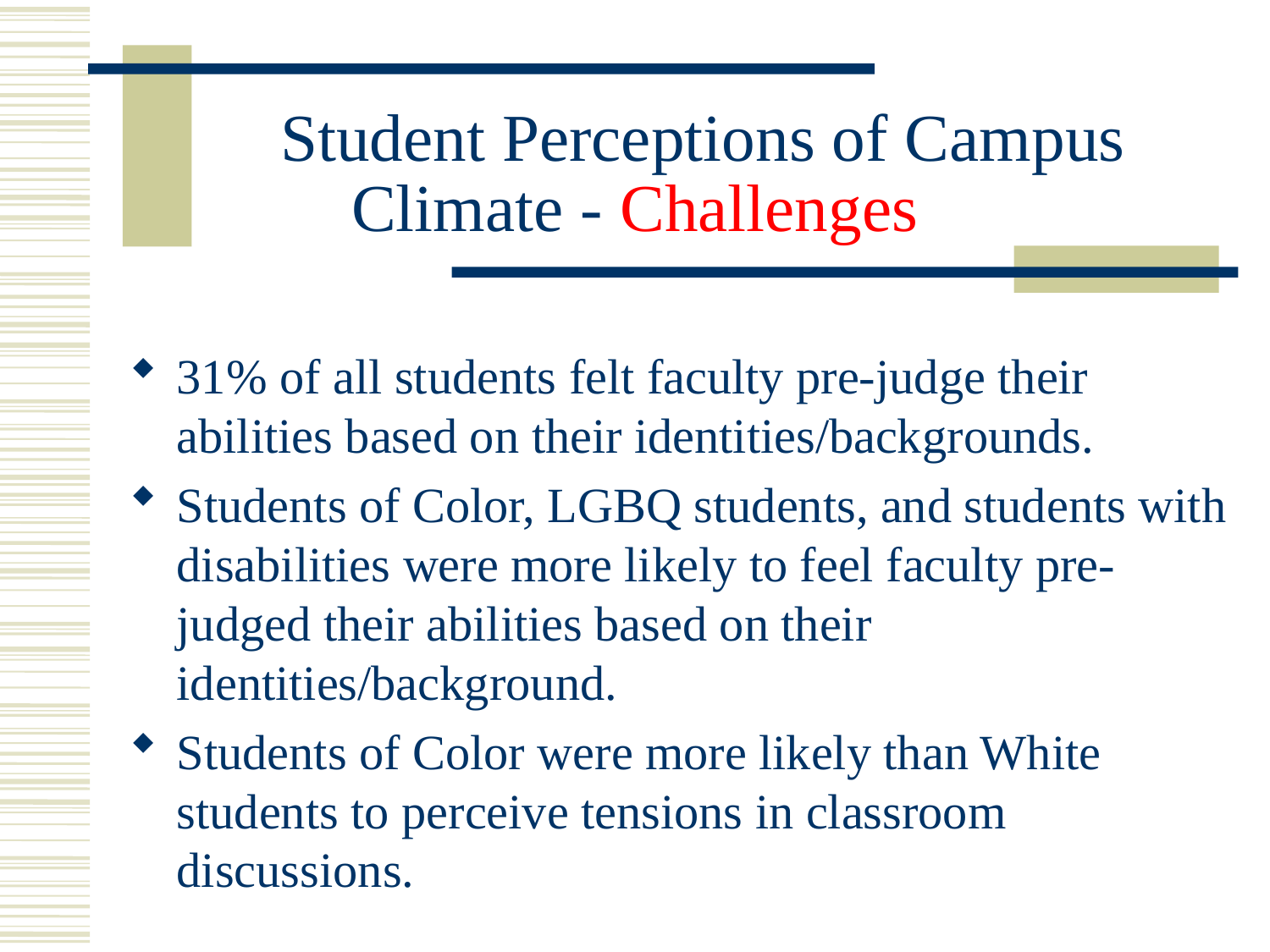

# Student Perceptions of Campus Climate - Challenges
31% of all students felt faculty pre-judge their abilities based on their identities/backgrounds.
Students of Color, LGBQ students, and students with disabilities were more likely to feel faculty pre-judged their abilities based on their identities/background.
Students of Color were more likely than White students to perceive tensions in classroom discussions.